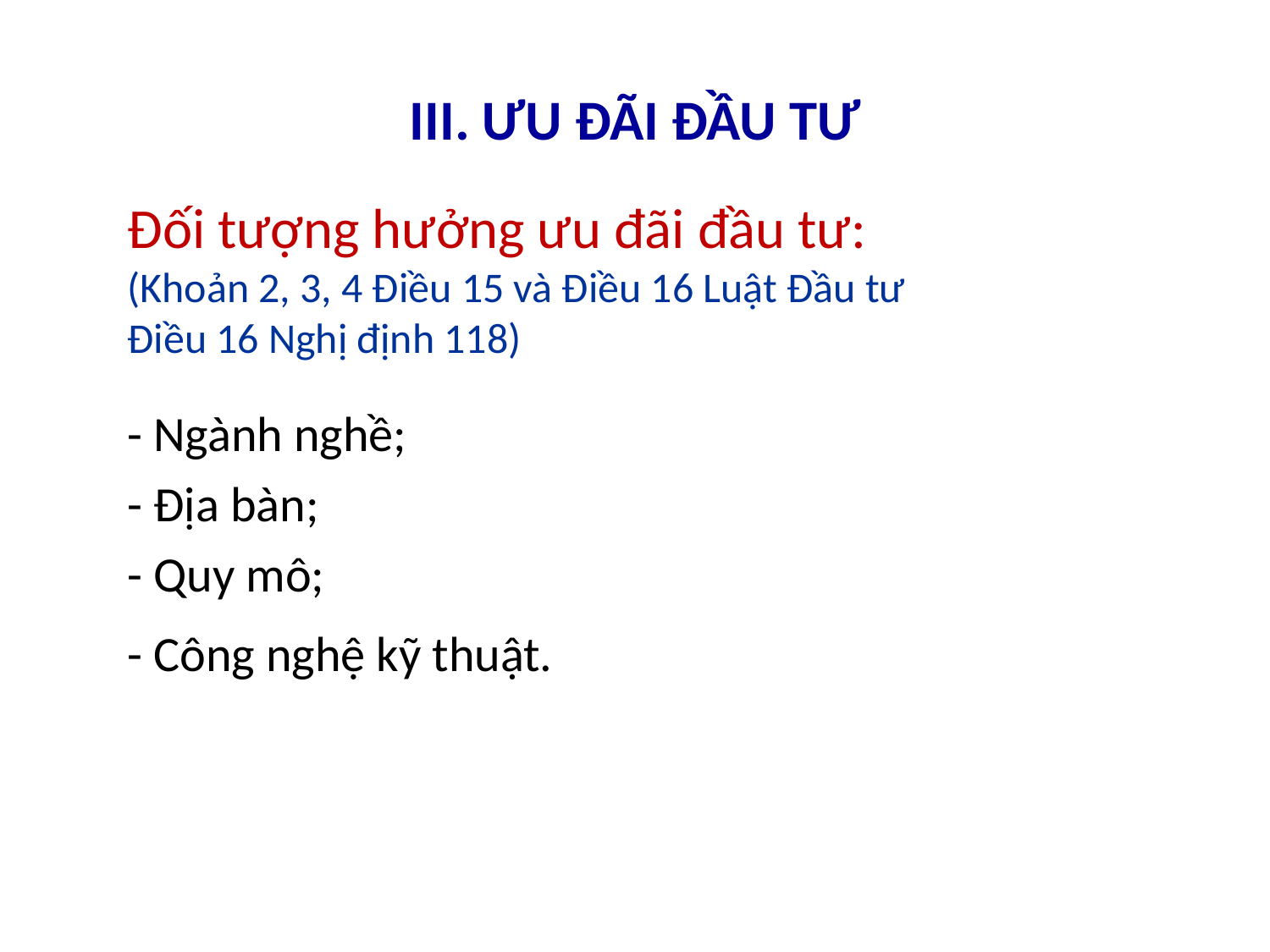

# III. ƯU ĐÃI ĐẦU TƯ
Đối tượng hưởng ưu đãi đầu tư:
(Khoản 2, 3, 4 Điều 15 và Điều 16 Luật Đầu tư
Điều 16 Nghị định 118)
- Ngành nghề;
- Địa bàn;
- Quy mô;
- Công nghệ kỹ thuật.